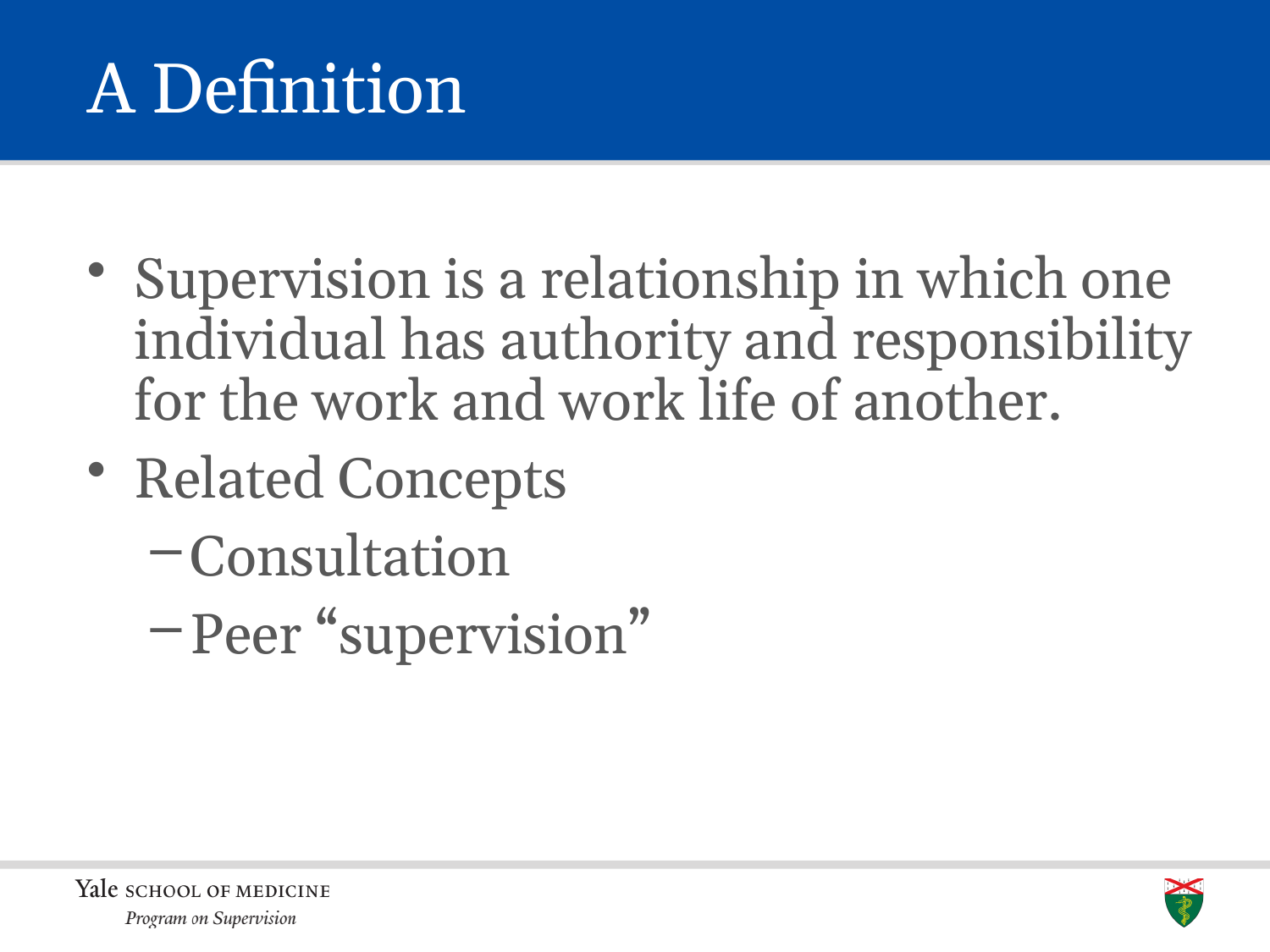

# A Definition
Supervision is a relationship in which one individual has authority and responsibility for the work and work life of another.
Related Concepts
Consultation
Peer “supervision”